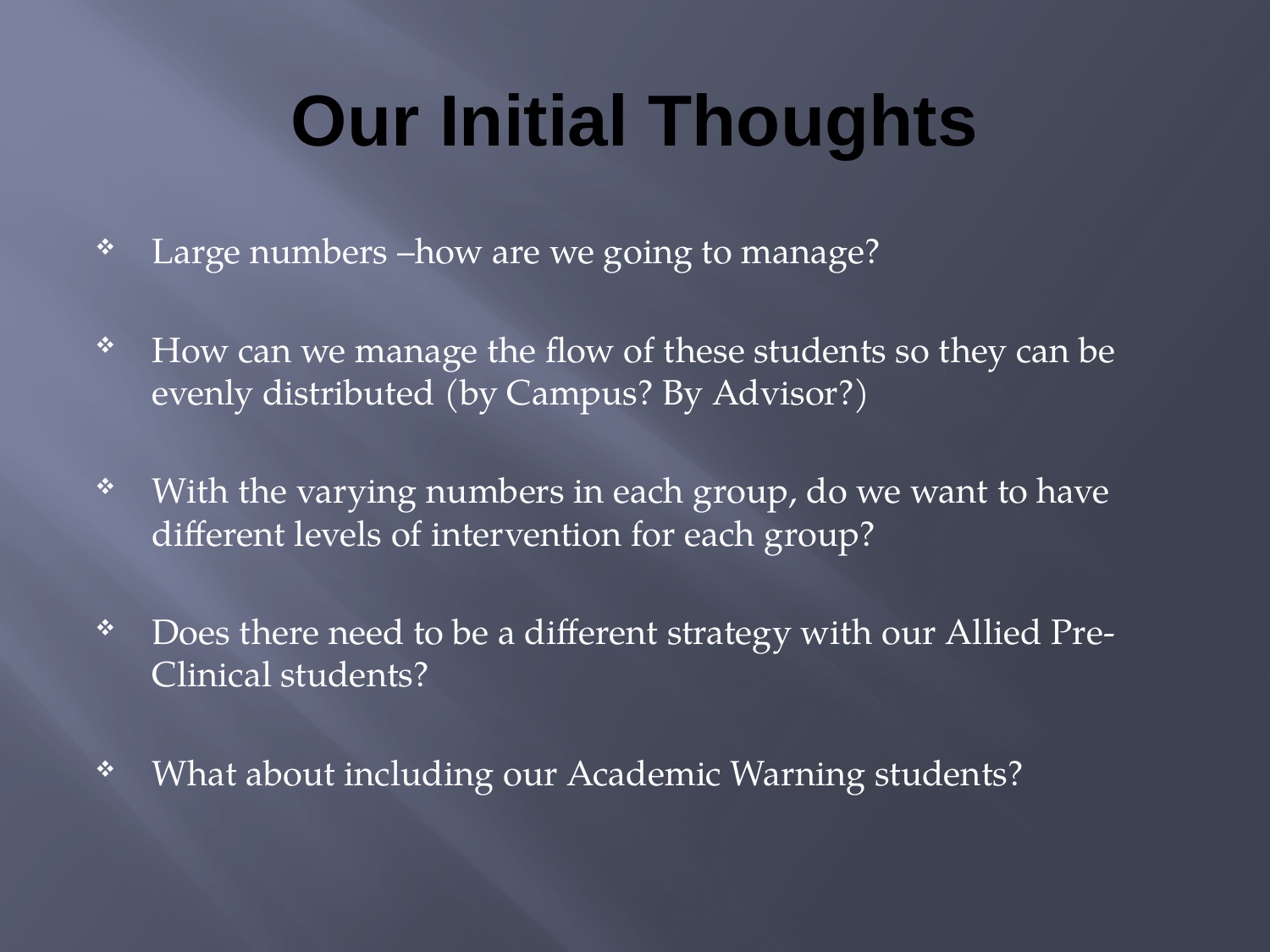

# Our Initial Thoughts
Large numbers –how are we going to manage?

How can we manage the flow of these students so they can be evenly distributed (by Campus? By Advisor?)

With the varying numbers in each group, do we want to have different levels of intervention for each group?

Does there need to be a different strategy with our Allied Pre-Clinical students?

What about including our Academic Warning students?